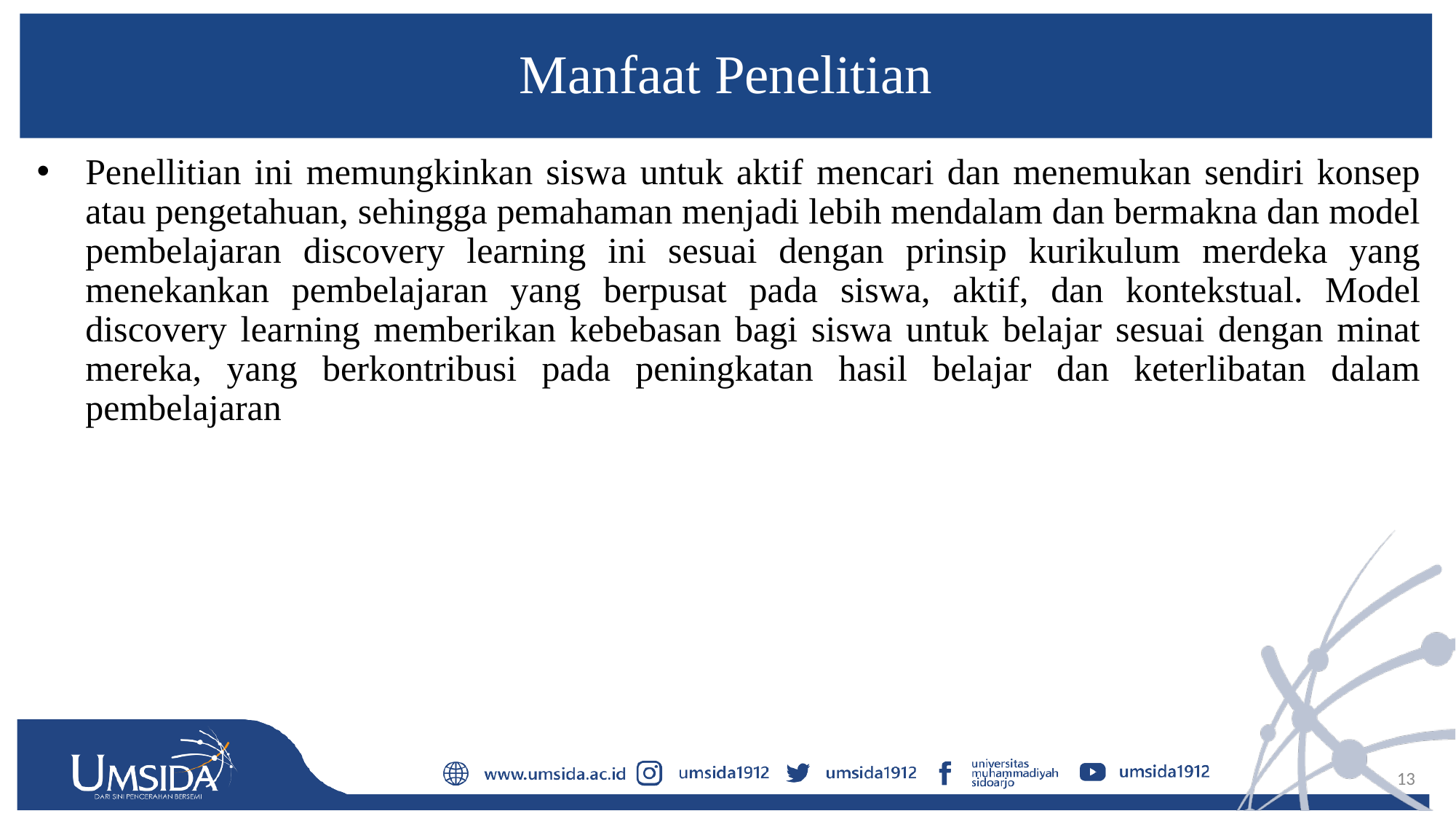

# Manfaat Penelitian
Penellitian ini memungkinkan siswa untuk aktif mencari dan menemukan sendiri konsep atau pengetahuan, sehingga pemahaman menjadi lebih mendalam dan bermakna dan model pembelajaran discovery learning ini sesuai dengan prinsip kurikulum merdeka yang menekankan pembelajaran yang berpusat pada siswa, aktif, dan kontekstual. Model discovery learning memberikan kebebasan bagi siswa untuk belajar sesuai dengan minat mereka, yang berkontribusi pada peningkatan hasil belajar dan keterlibatan dalam pembelajaran